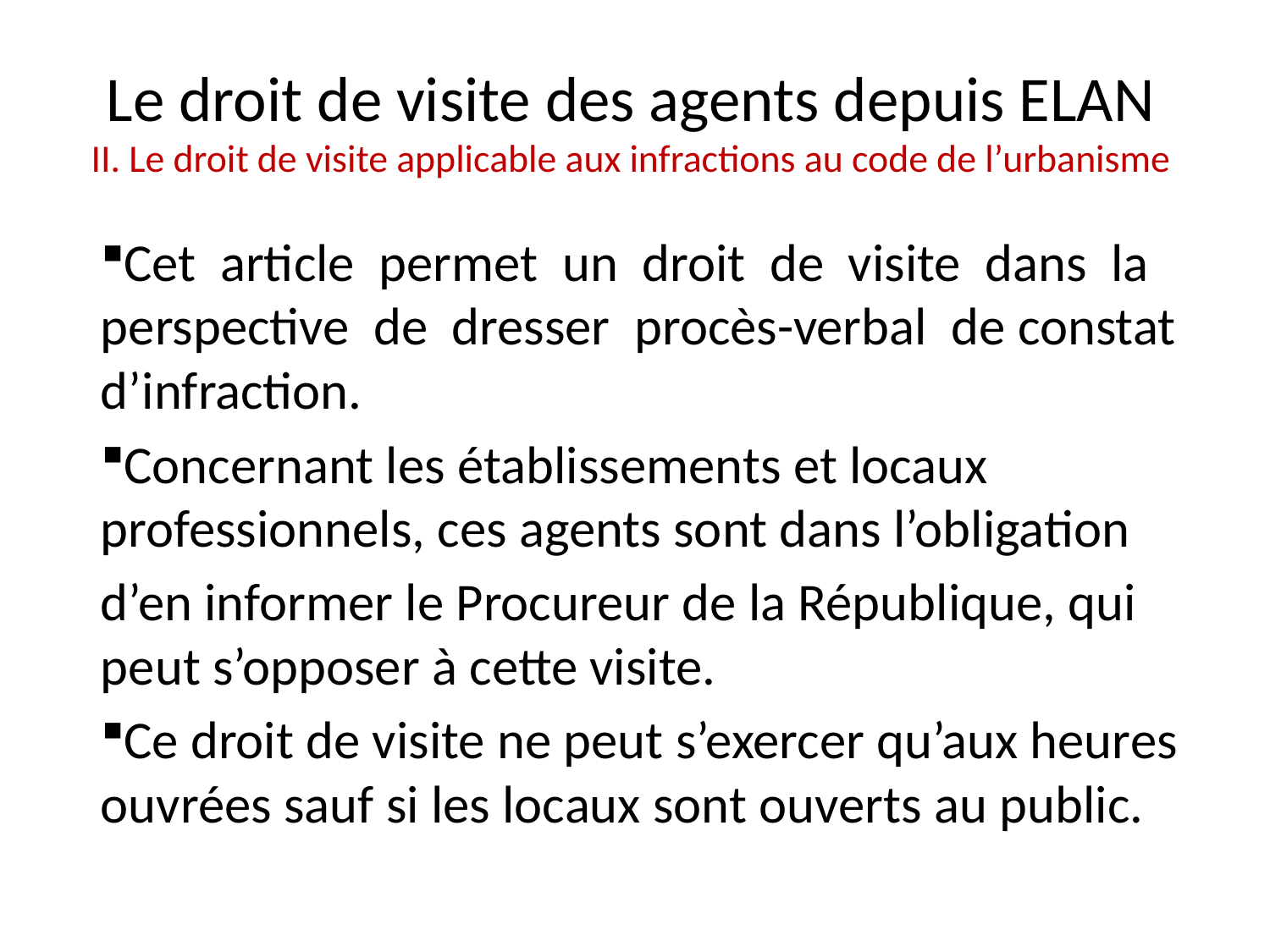

# Le droit de visite des agents depuis ELAN II. Le droit de visite applicable aux infractions au code de l’urbanisme
Cet  article  permet  un  droit  de  visite  dans  la  perspective  de  dresser  procès-verbal  de constat d’infraction.
Concernant les établissements et locaux professionnels, ces agents sont dans l’obligation
d’en informer le Procureur de la République, qui peut s’opposer à cette visite.
Ce droit de visite ne peut s’exercer qu’aux heures ouvrées sauf si les locaux sont ouverts au public.